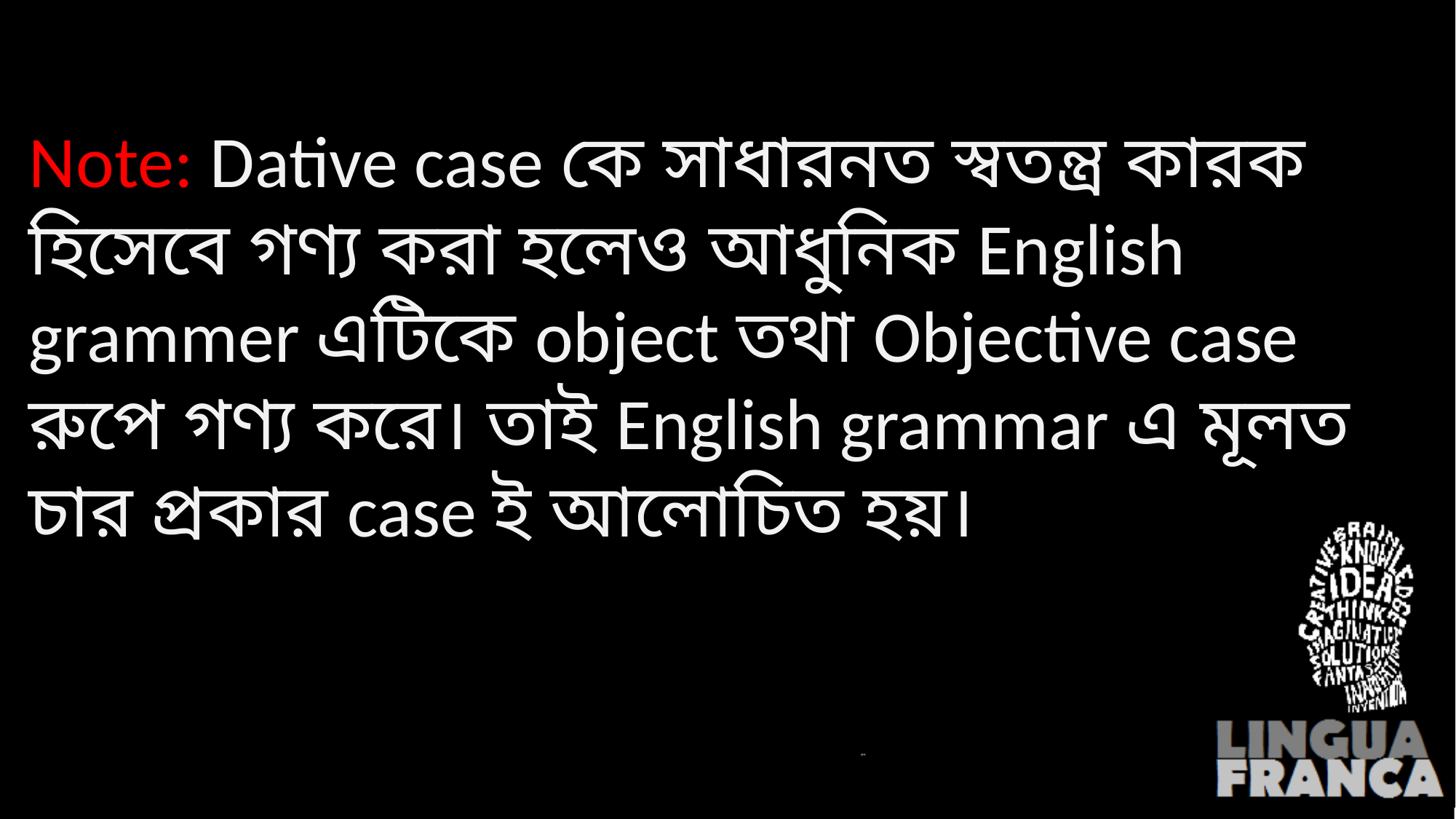

# Note: Dative case কে সাধারনত স্বতন্ত্র কারক হিসেবে গণ্য করা হলেও আধুনিক English grammer এটিকে object তথা Objective case রুপে গণ্য করে। তাই English grammar এ মূলত চার প্রকার case ই আলোচিত হয়।